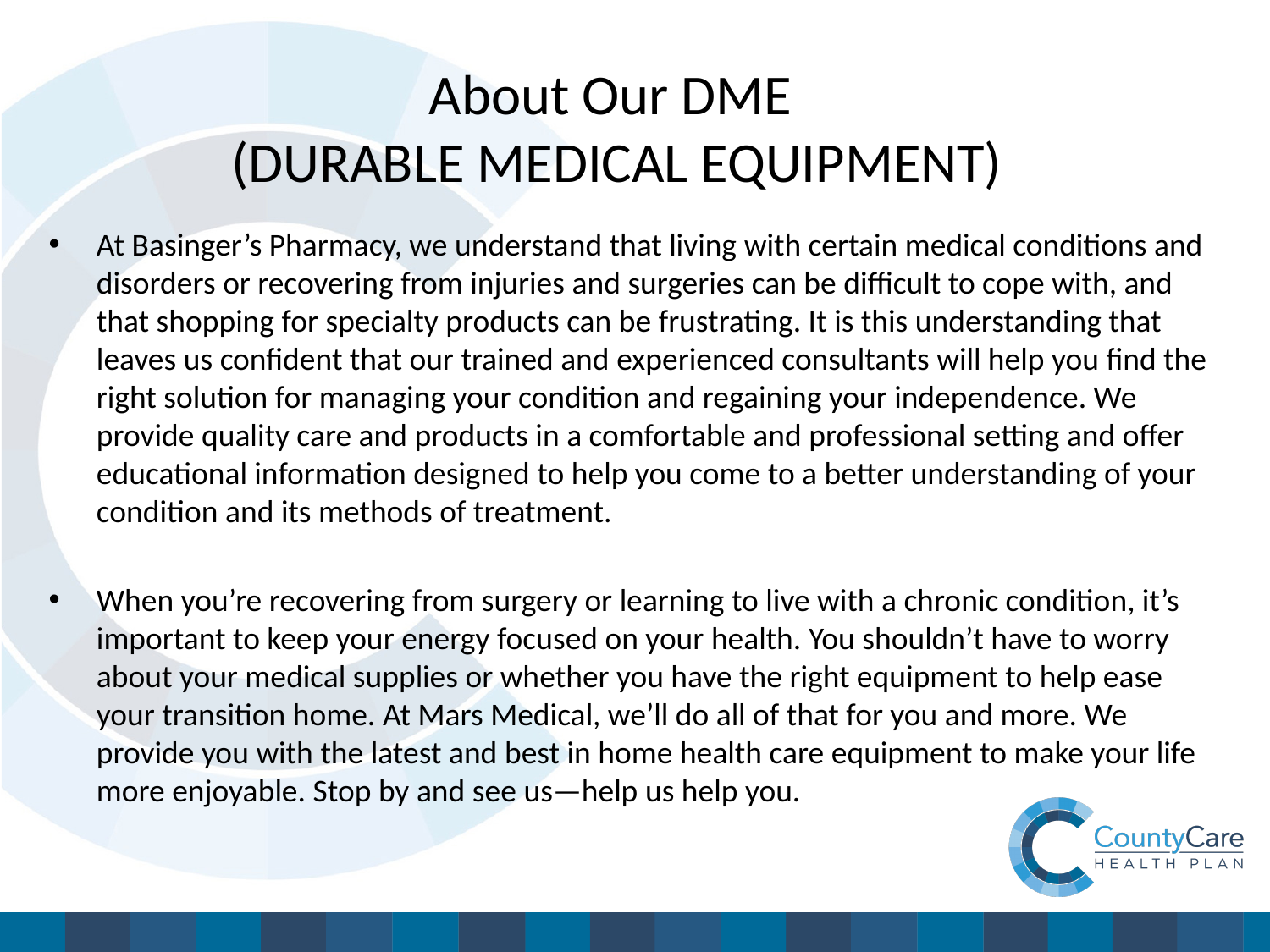

# About Our DME (DURABLE MEDICAL EQUIPMENT)
At Basinger’s Pharmacy, we understand that living with certain medical conditions and disorders or recovering from injuries and surgeries can be difficult to cope with, and that shopping for specialty products can be frustrating. It is this understanding that leaves us confident that our trained and experienced consultants will help you find the right solution for managing your condition and regaining your independence. We provide quality care and products in a comfortable and professional setting and offer educational information designed to help you come to a better understanding of your condition and its methods of treatment.

When you’re recovering from surgery or learning to live with a chronic condition, it’s important to keep your energy focused on your health. You shouldn’t have to worry about your medical supplies or whether you have the right equipment to help ease your transition home. At Mars Medical, we’ll do all of that for you and more. We provide you with the latest and best in home health care equipment to make your life more enjoyable. Stop by and see us—help us help you.